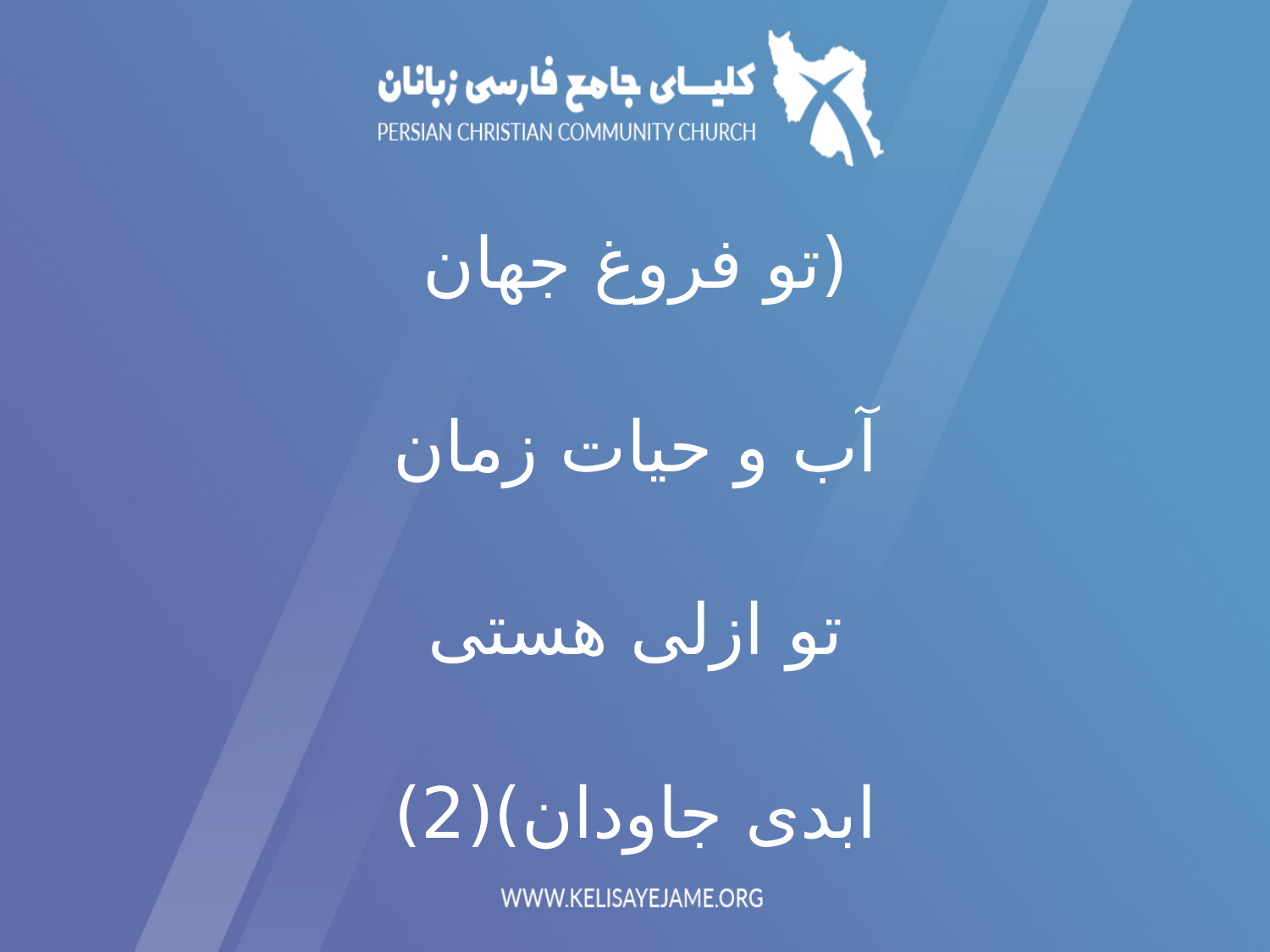

(تو فروغ جهان
آب و حیات زمان
تو ازلی هستی
ابدی جاودان)(2)